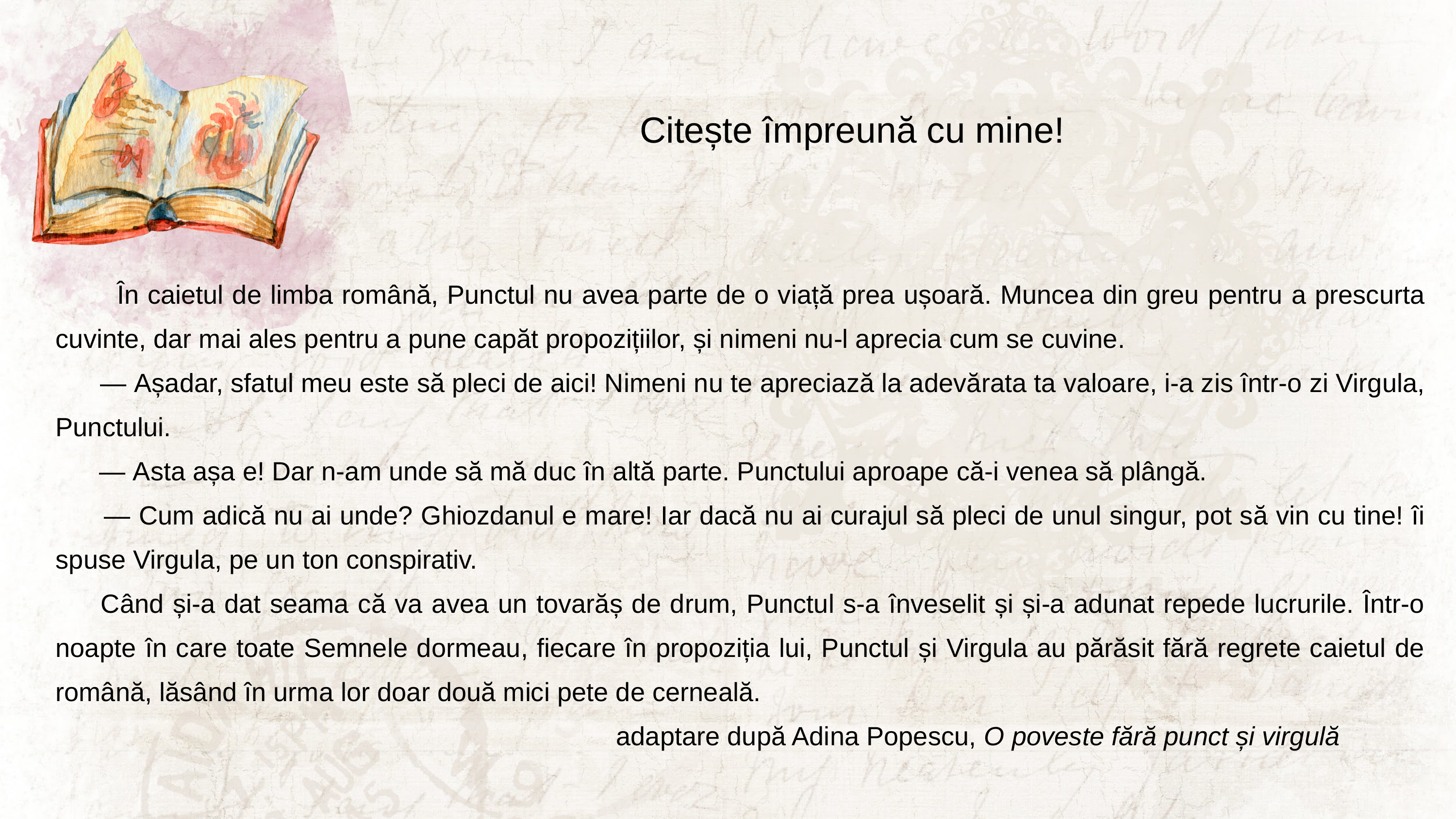

Citește împreună cu mine!
       În caietul de limba română, Punctul nu avea parte de o viață prea ușoară. Muncea din greu pentru a prescurta cuvinte, dar mai ales pentru a pune capăt propozițiilor, și nimeni nu-l aprecia cum se cuvine.
      — Așadar, sfatul meu este să pleci de aici! Nimeni nu te apreciază la adevărata ta valoare, i-a zis într-o zi Virgula, Punctului.
      — Asta așa e! Dar n-am unde să mă duc în altă parte. Punctului aproape că-i venea să plângă.
      — Cum adică nu ai unde? Ghiozdanul e mare! Iar dacă nu ai curajul să pleci de unul singur, pot să vin cu tine! îi spuse Virgula, pe un ton conspirativ.
     Când și-a dat seama că va avea un tovarăș de drum, Punctul s-a înveselit și și-a adunat repede lucrurile. Într-o noapte în care toate Semnele dormeau, fiecare în propoziția lui, Punctul și Virgula au părăsit fără regrete caietul de română, lăsând în urma lor doar două mici pete de cerneală.
                                                                             adaptare după Adina Popescu, O poveste fără punct și virgulă